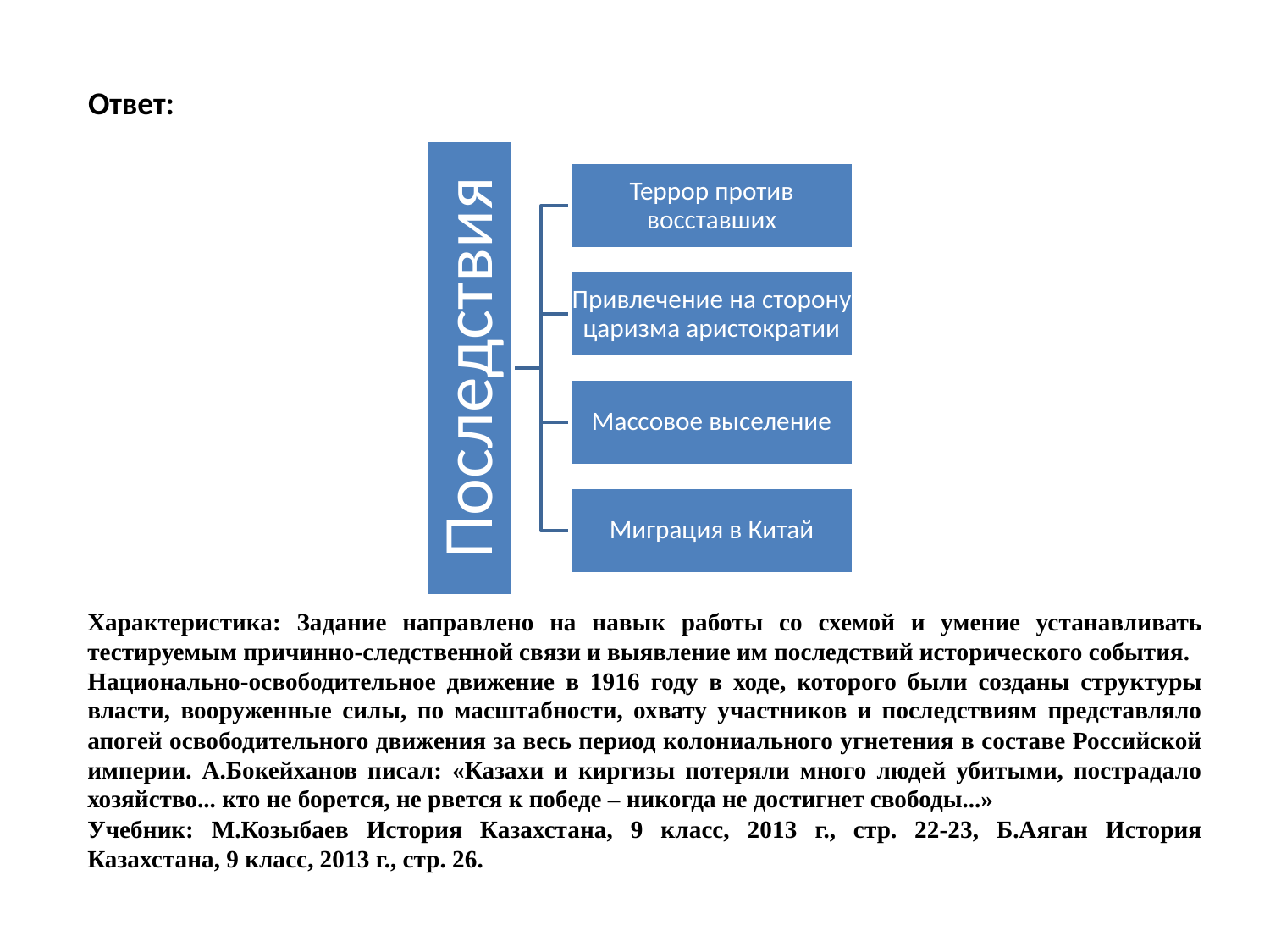

Ответ:

Последствия
Террор против восставших
Привлечение на сторону царизма аристократии
Массовое выселение
Миграция в Китай

Характеристика: Задание направлено на навык работы со схемой и умение устанавливать тестируемым причинно-следственной связи и выявление им последствий исторического события.
Национально-освободительное движение в 1916 году в ходе, которого были созданы структуры власти, вооруженные силы, по масштабности, охвату участников и последствиям представляло апогей освободительного движения за весь период колониального угнетения в составе Российской империи. А.Бокейханов писал: «Казахи и киргизы потеряли много людей убитыми, пострадало хозяйство... кто не борется, не рвется к победе – никогда не достигнет свободы...»
Учебник: М.Козыбаев История Казахстана, 9 класс, 2013 г., стр. 22-23, Б.Аяган История Казахстана, 9 класс, 2013 г., стр. 26.